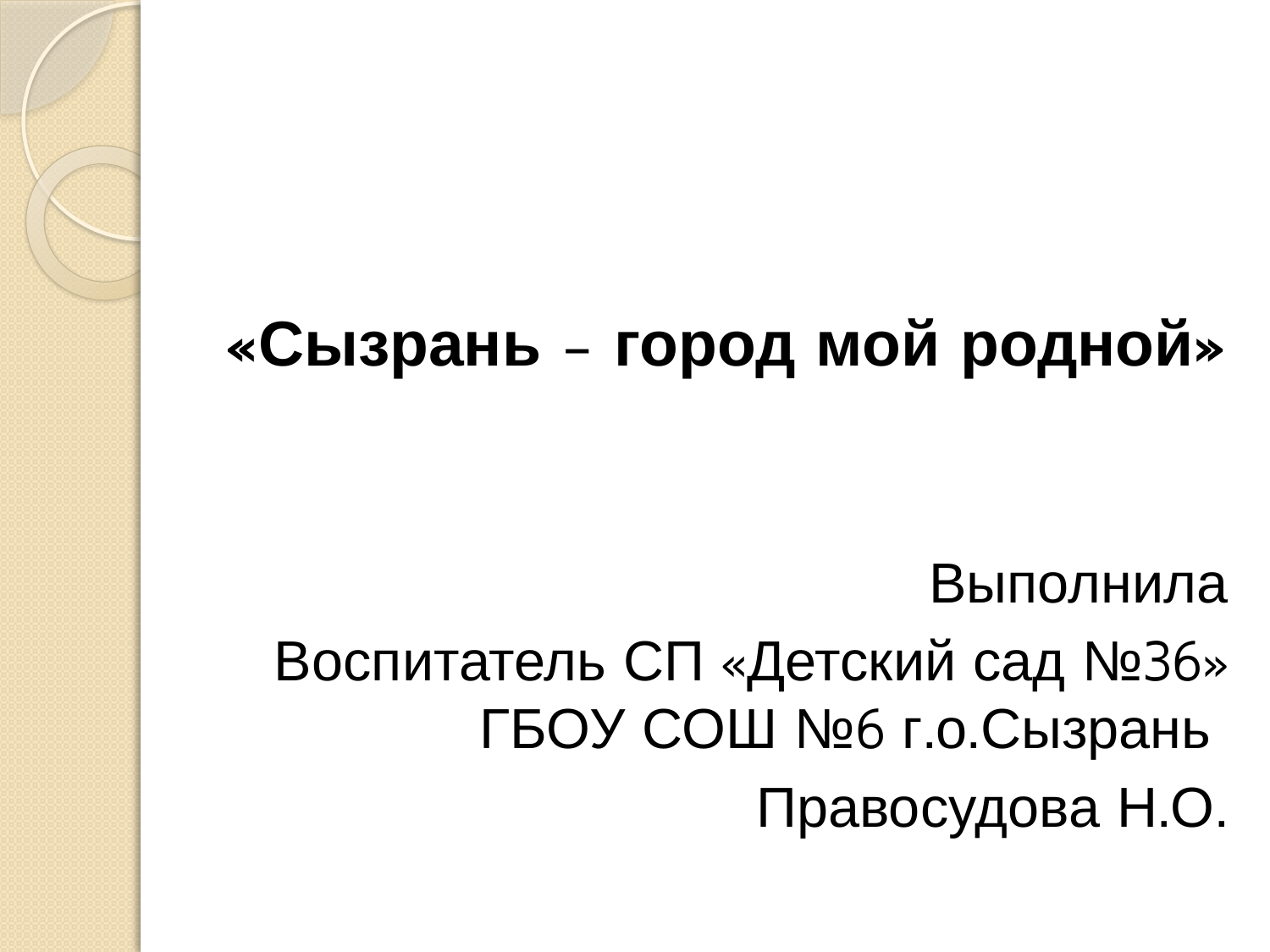

«Сызрань – город мой родной»

Выполнила
Воспитатель СП «Детский сад №36» ГБОУ СОШ №6 г.о.Сызрань
Правосудова Н.О.